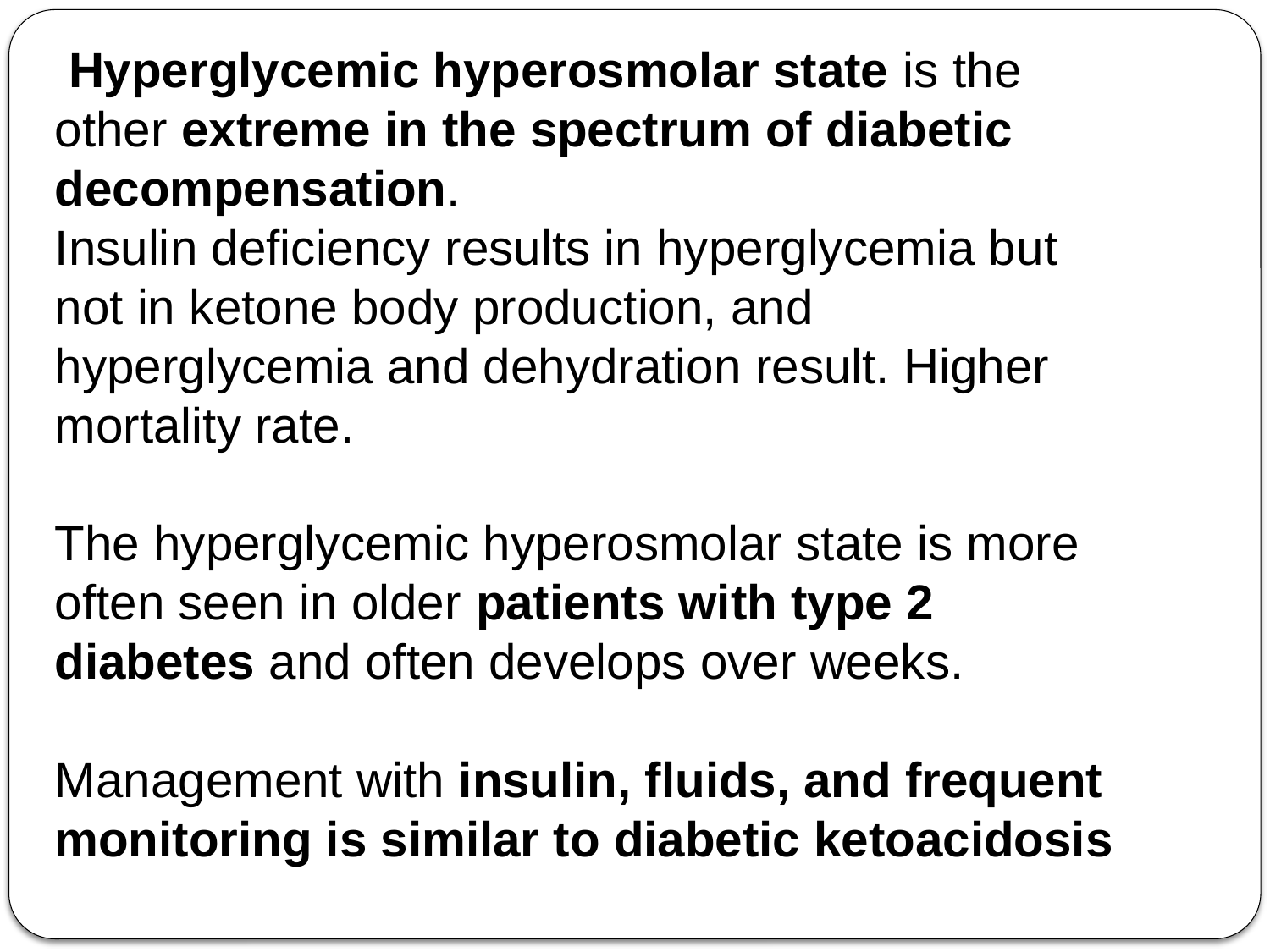

Hyperglycemic hyperosmolar state is the other extreme in the spectrum of diabetic decompensation.
Insulin deficiency results in hyperglycemia but not in ketone body production, and hyperglycemia and dehydration result. Higher mortality rate.

The hyperglycemic hyperosmolar state is more often seen in older patients with type 2 diabetes and often develops over weeks.

Management with insulin, fluids, and frequent monitoring is similar to diabetic ketoacidosis